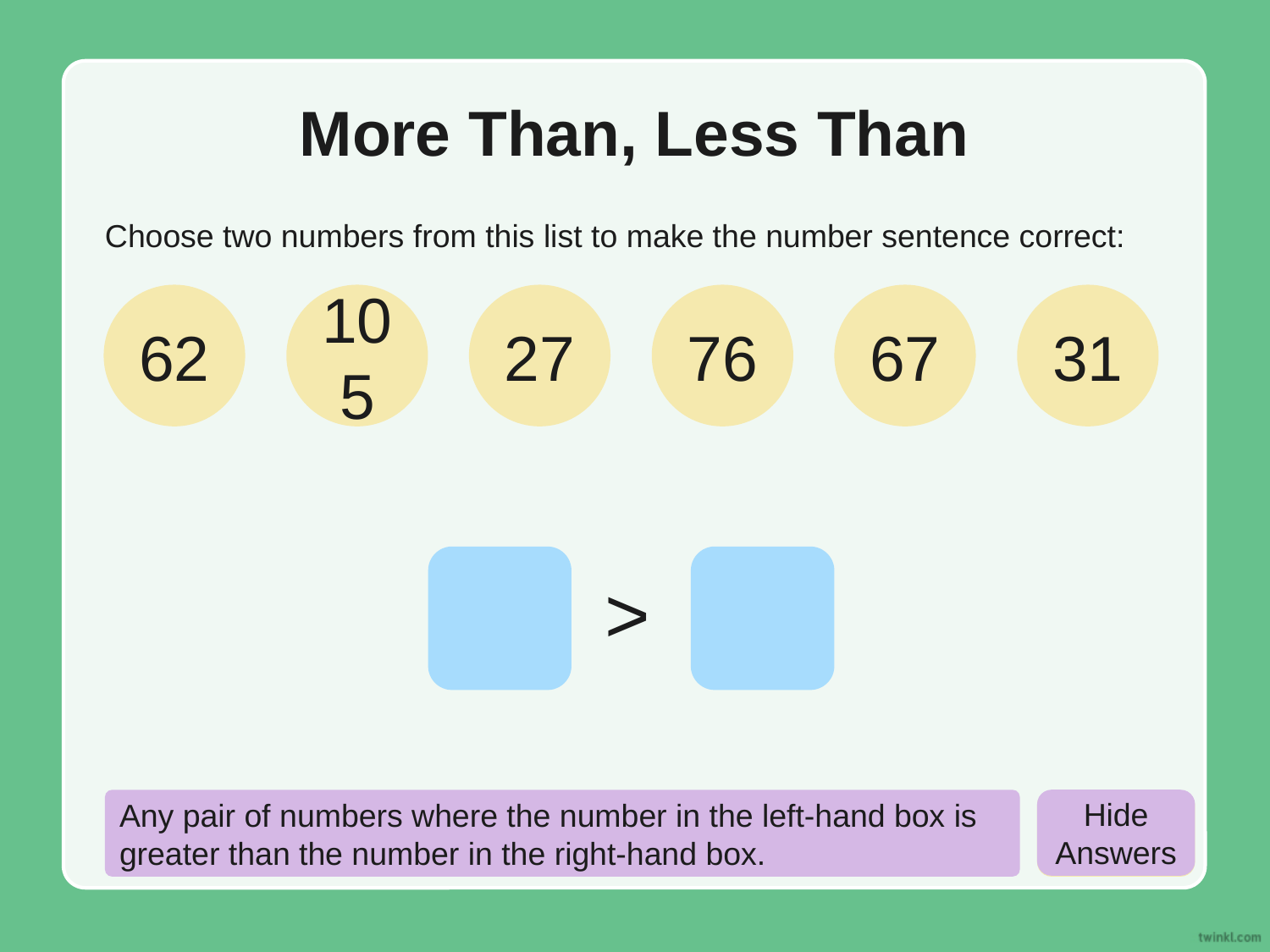

# More Than, Less Than
Choose two numbers from this list to make the number sentence correct:
62
105
27
76
67
31

>
Any pair of numbers where the number in the left-hand box is greater than the number in the right-hand box.
Hide Answers
Show Answers